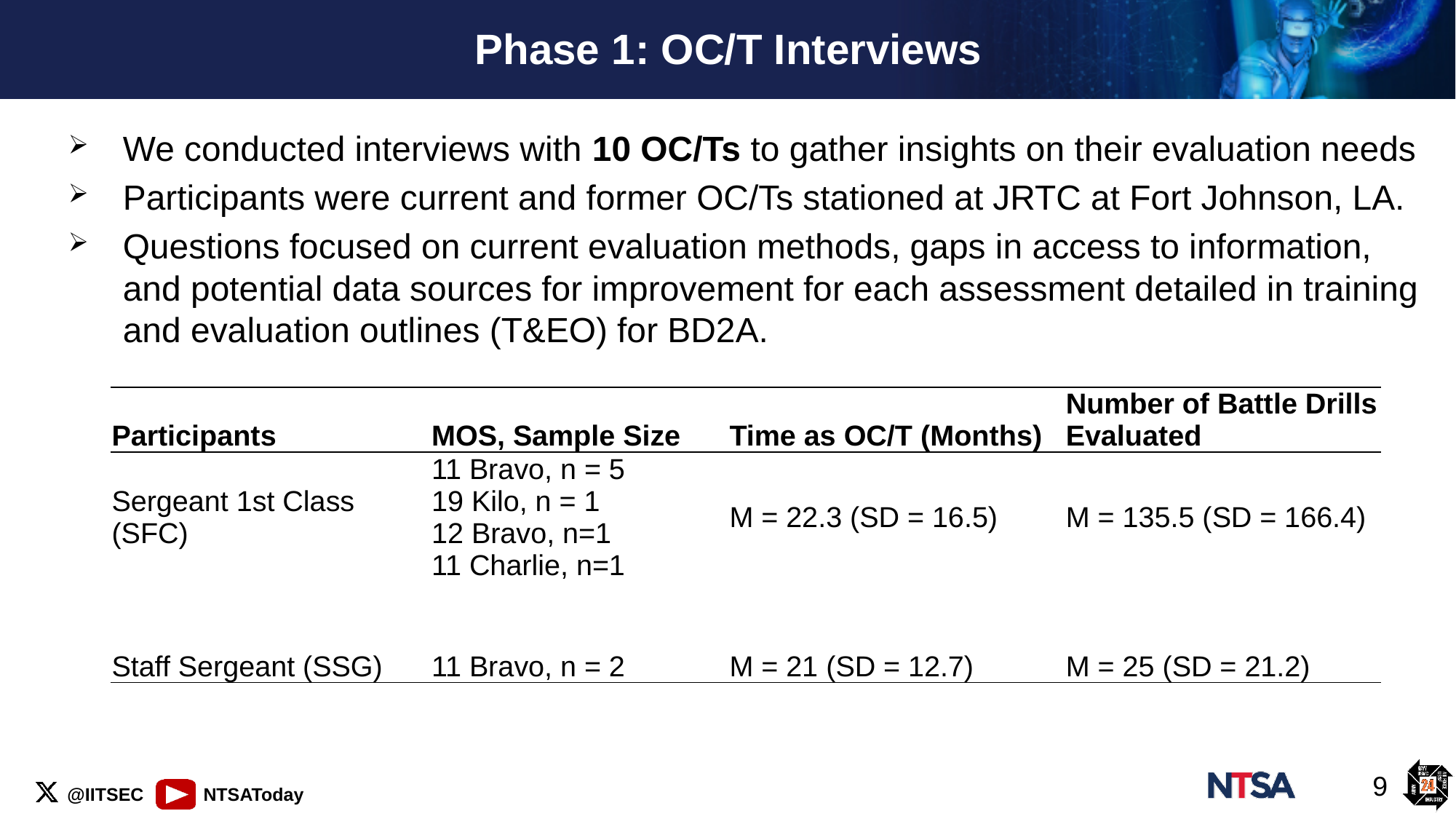

# Phase 1: OC/T Interviews
We conducted interviews with 10 OC/Ts to gather insights on their evaluation needs
Participants were current and former OC/Ts stationed at JRTC at Fort Johnson, LA.
Questions focused on current evaluation methods, gaps in access to information, and potential data sources for improvement for each assessment detailed in training and evaluation outlines (T&EO) for BD2A.

| Participants | MOS, Sample Size | Time as OC/T (Months) | Number of Battle Drills Evaluated |
| --- | --- | --- | --- |
| Sergeant 1st Class (SFC) | 11 Bravo, n = 5 19 Kilo, n = 1 12 Bravo, n=1 11 Charlie, n=1 | M = 22.3 (SD = 16.5) | M = 135.5 (SD = 166.4) |
| Staff Sergeant (SSG) | 11 Bravo, n = 2 | M = 21 (SD = 12.7) | M = 25 (SD = 21.2) |
9